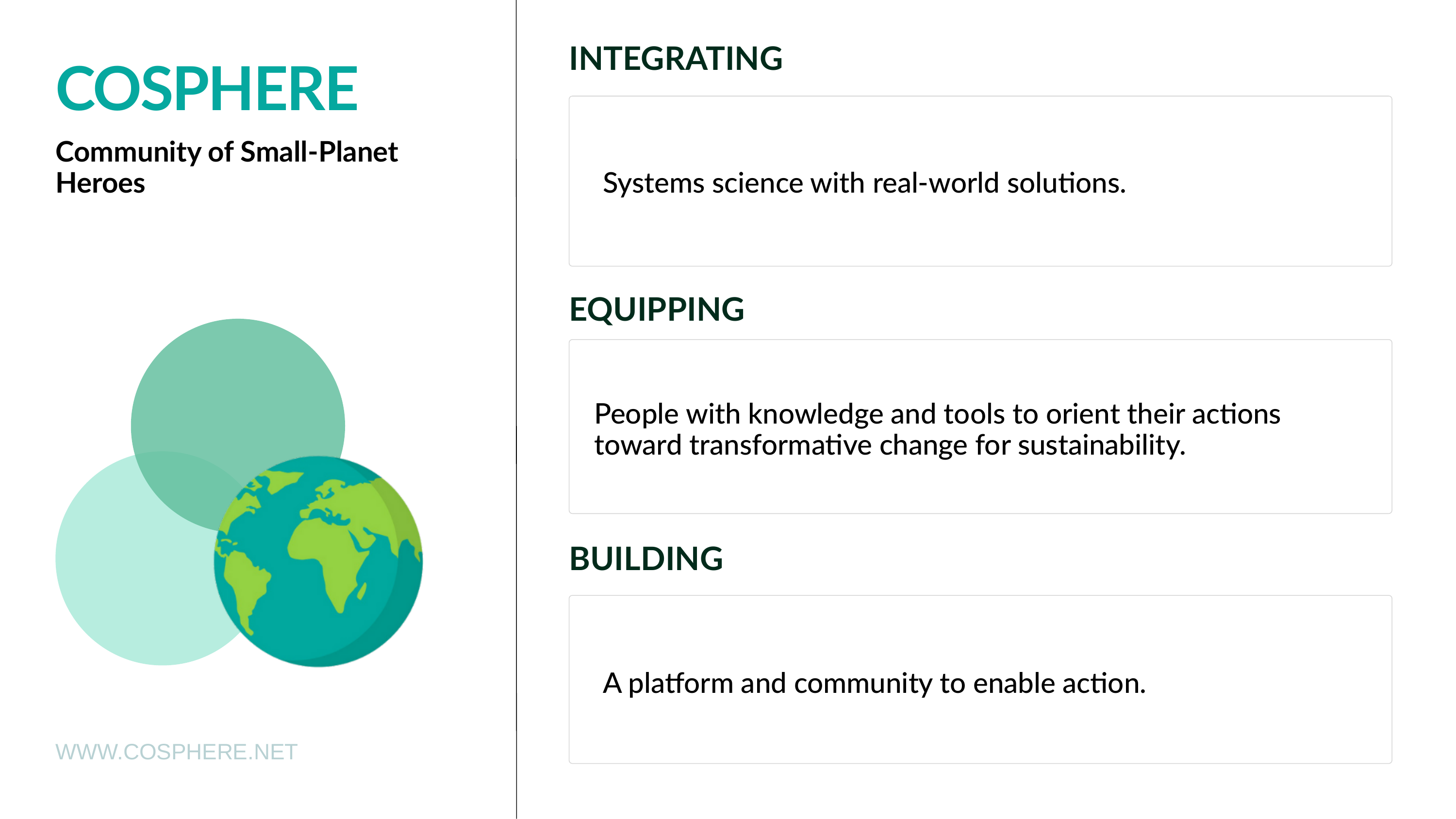

INTEGRATING
COSPHERE

Community of Small-Planet Heroes
Systems science with real-world solutions.
EQUIPPING

People with knowledge and tools to orient their actions toward transformative change for sustainability.
BUILDING

A platform and community to enable action.
WWW.COSPHERE.NET